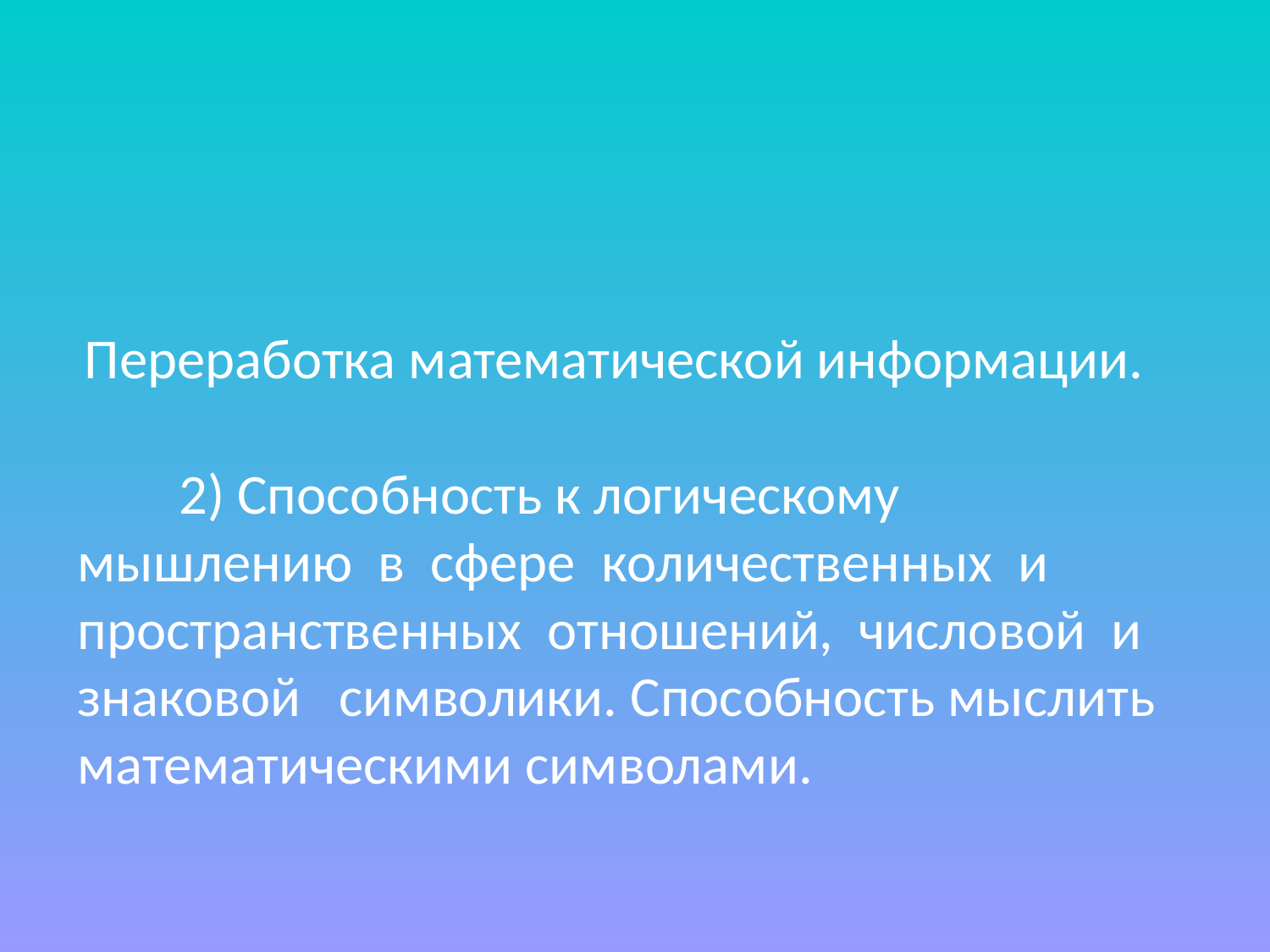

Переработка математической информации.

        2) Способность к логическому  мышлению  в  сфере  количественных  и пространственных  отношений,  числовой  и  знаковой   символики. Способность мыслить математическими символами.